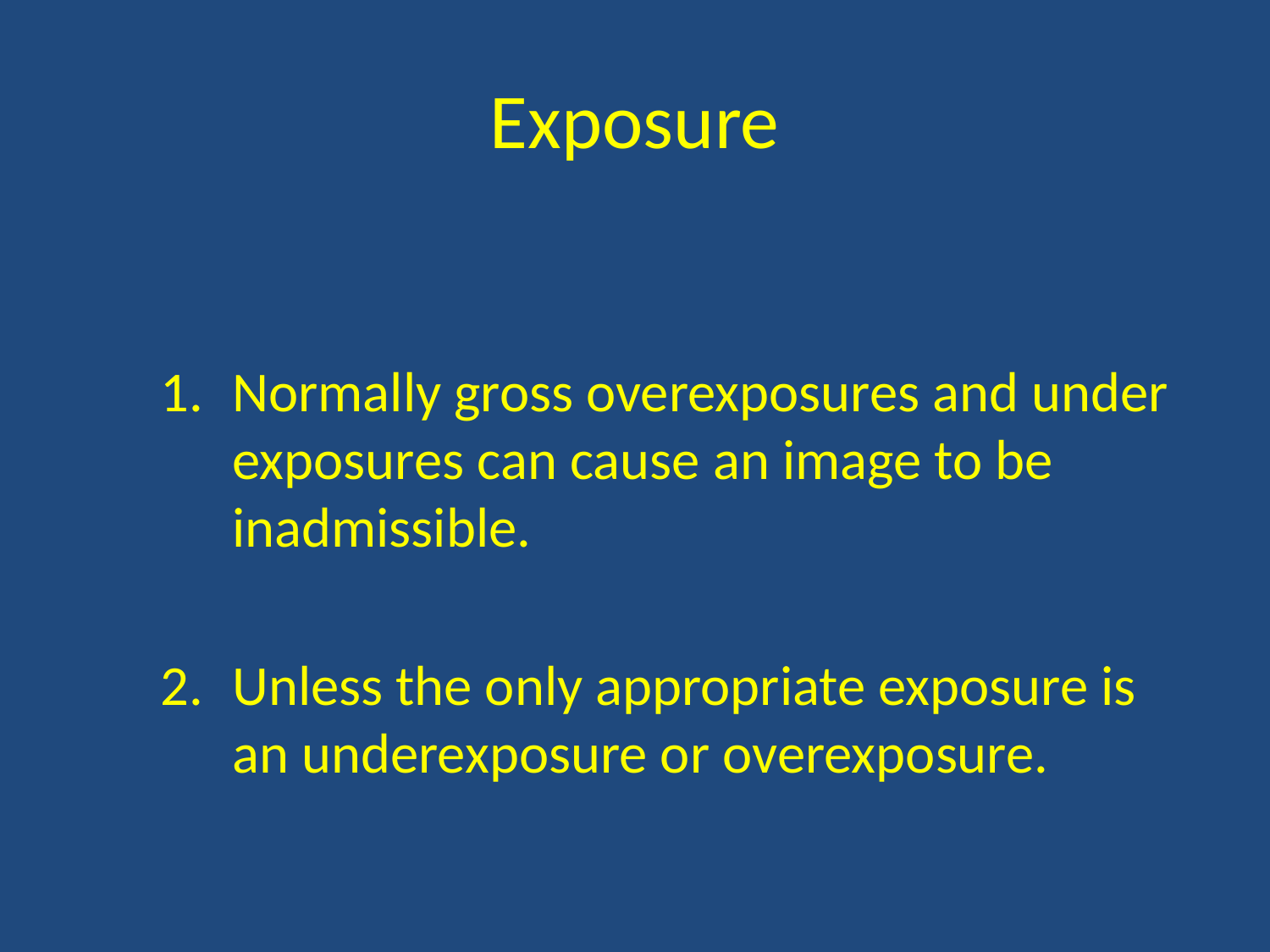

# Exposure
Normally gross overexposures and under exposures can cause an image to be inadmissible.

Unless the only appropriate exposure is an underexposure or overexposure.